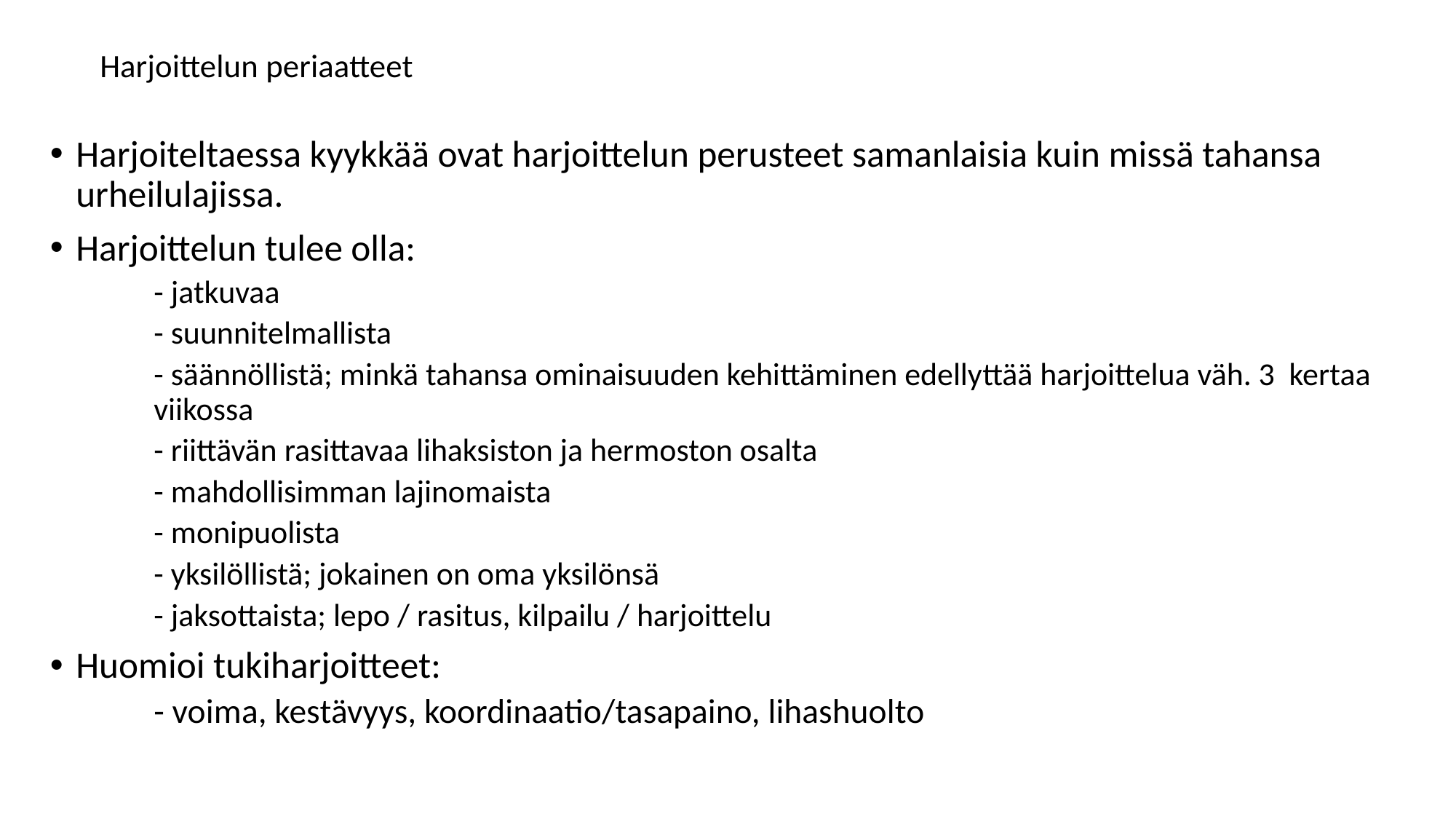

# Harjoittelun periaatteet
Harjoiteltaessa kyykkää ovat harjoittelun perusteet samanlaisia kuin missä tahansa urheilulajissa.
Harjoittelun tulee olla:
- jatkuvaa
- suunnitelmallista
- säännöllistä; minkä tahansa ominaisuuden kehittäminen edellyttää harjoittelua väh. 3  kertaa viikossa
- riittävän rasittavaa lihaksiston ja hermoston osalta
- mahdollisimman lajinomaista
- monipuolista
- yksilöllistä; jokainen on oma yksilönsä
- jaksottaista; lepo / rasitus, kilpailu / harjoittelu
Huomioi tukiharjoitteet:
- voima, kestävyys, koordinaatio/tasapaino, lihashuolto